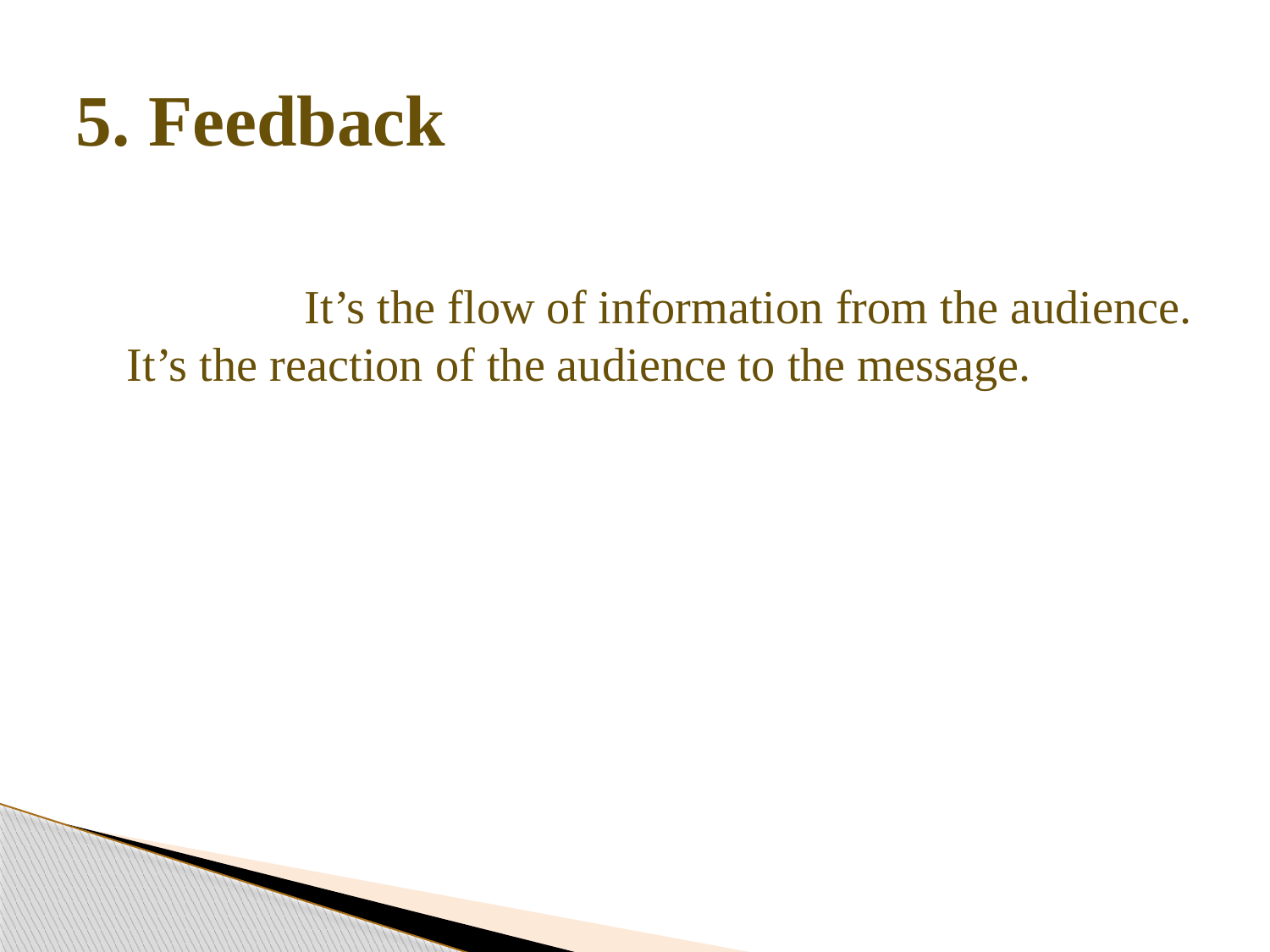

# 5. Feedback

                  It’s the flow of information from the audience. It’s the reaction of the audience to the message.